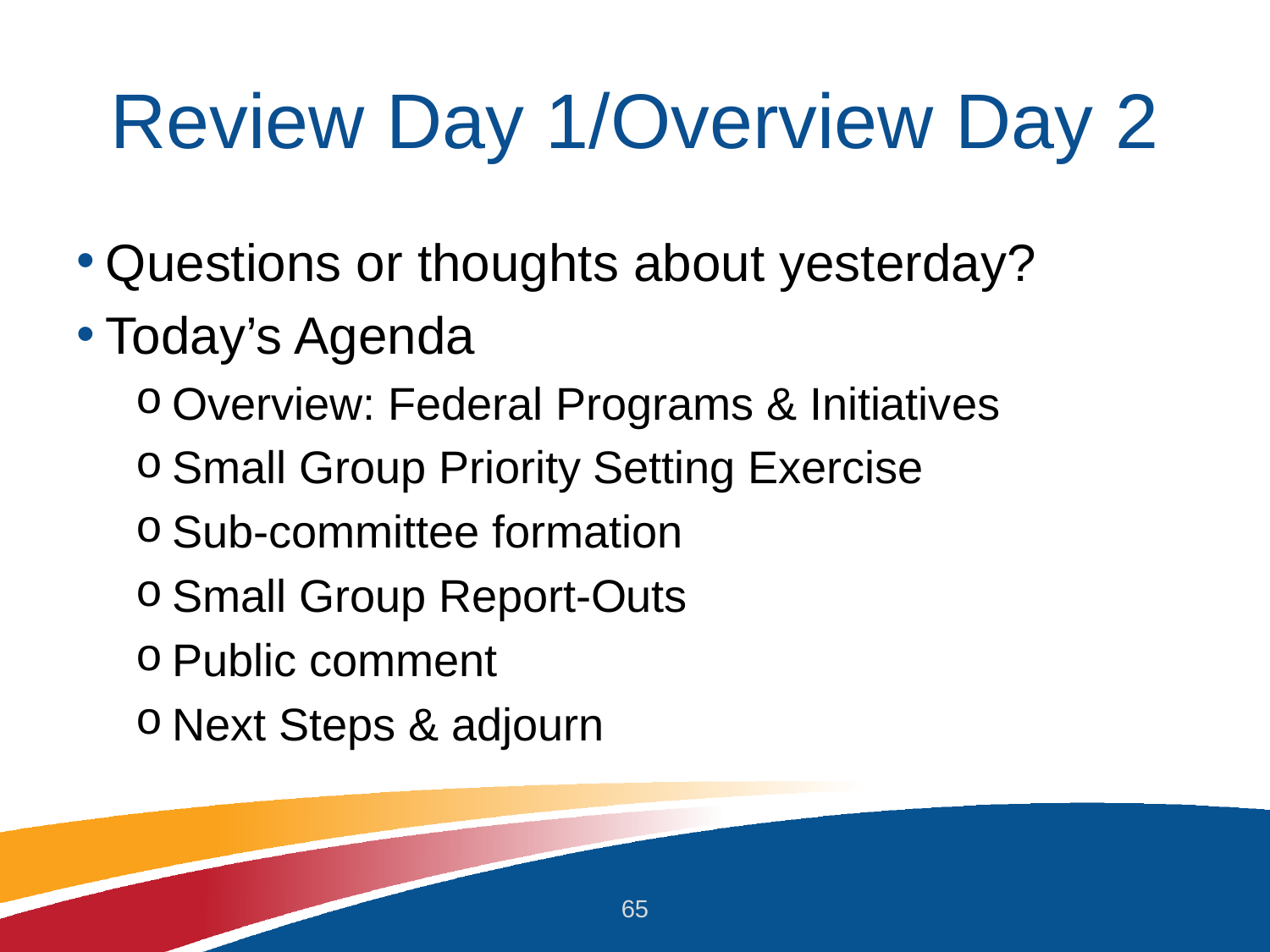

# Review Day 1/Overview Day 2
Questions or thoughts about yesterday?
Today’s Agenda
Overview: Federal Programs & Initiatives
Small Group Priority Setting Exercise
Sub-committee formation
Small Group Report-Outs
Public comment
Next Steps & adjourn

65